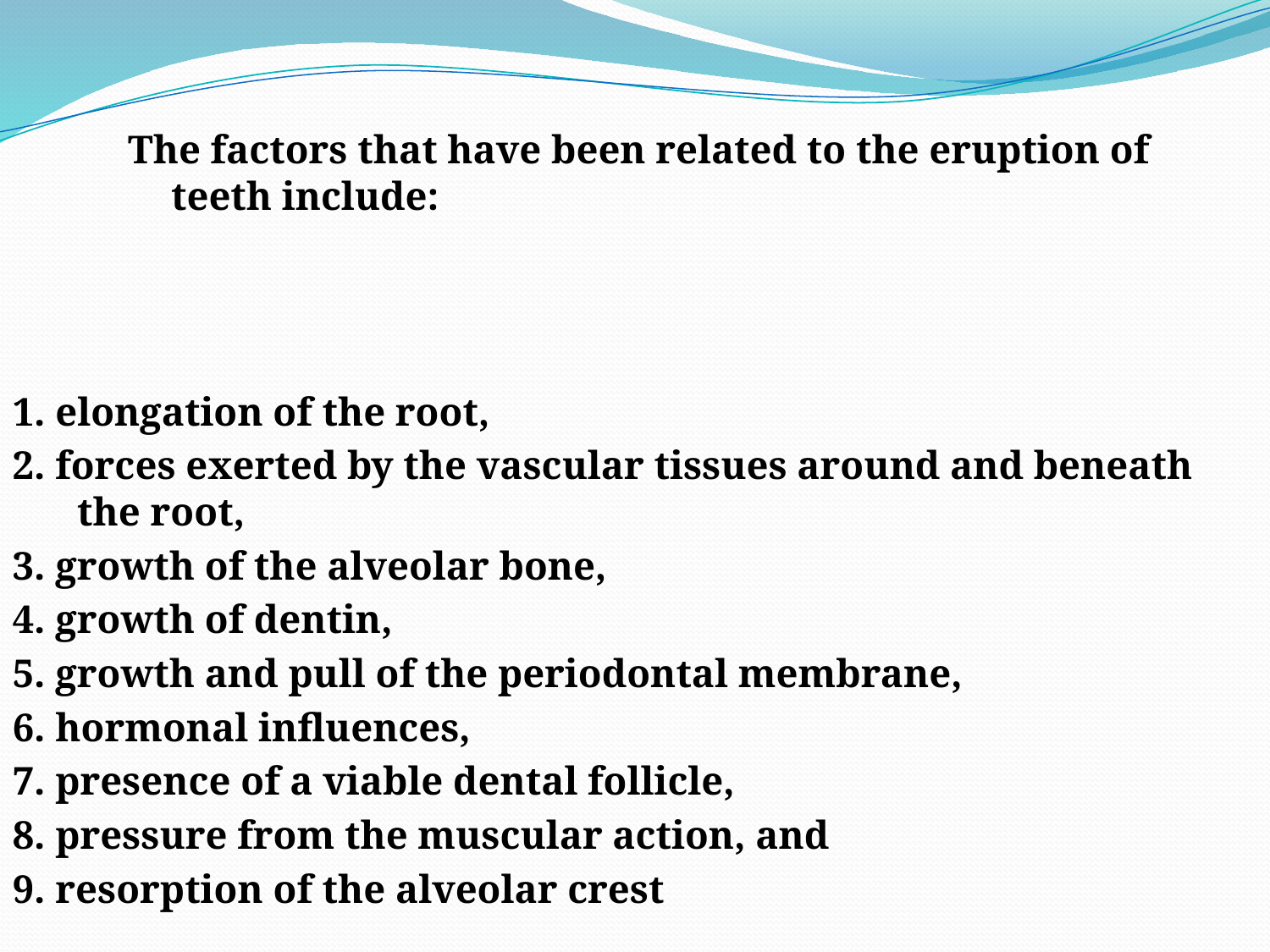

The factors that have been related to the eruption of teeth include:

1. elongation of the root,
2. forces exerted by the vascular tissues around and beneath the root,
3. growth of the alveolar bone,
4. growth of dentin,
5. growth and pull of the periodontal membrane,
6. hormonal influences,
7. presence of a viable dental follicle,
8. pressure from the muscular action, and
9. resorption of the alveolar crest